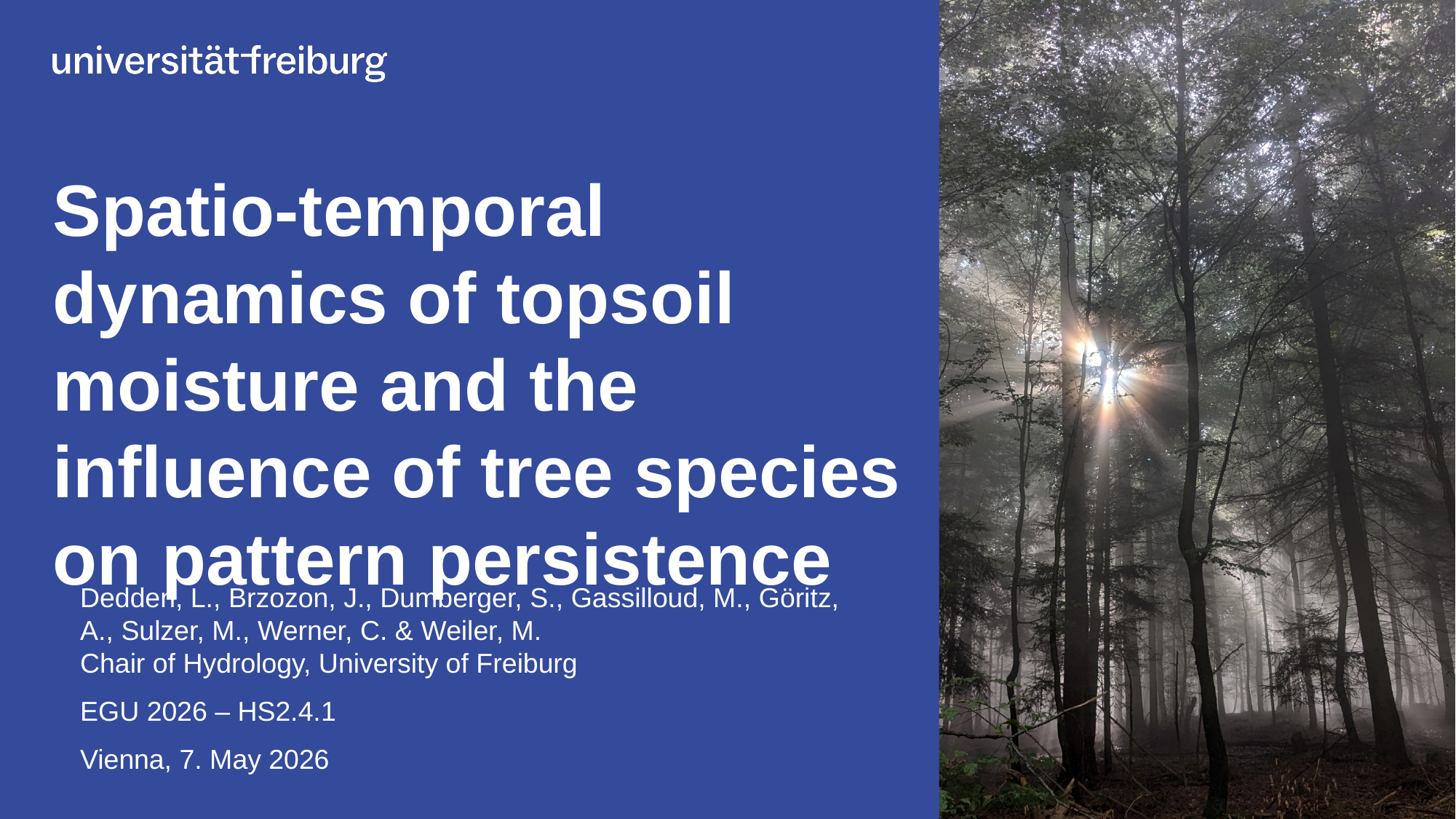

# Spatio-temporal dynamics of topsoil moisture and the influence of tree species on pattern persistence
Dedden, L., Brzozon, J., Dumberger, S., Gassilloud, M., Göritz, A., Sulzer, M., Werner, C. & Weiler, M.
Chair of Hydrology, University of Freiburg
EGU 2026 – HS2.4.1
Vienna, 7. May 2026